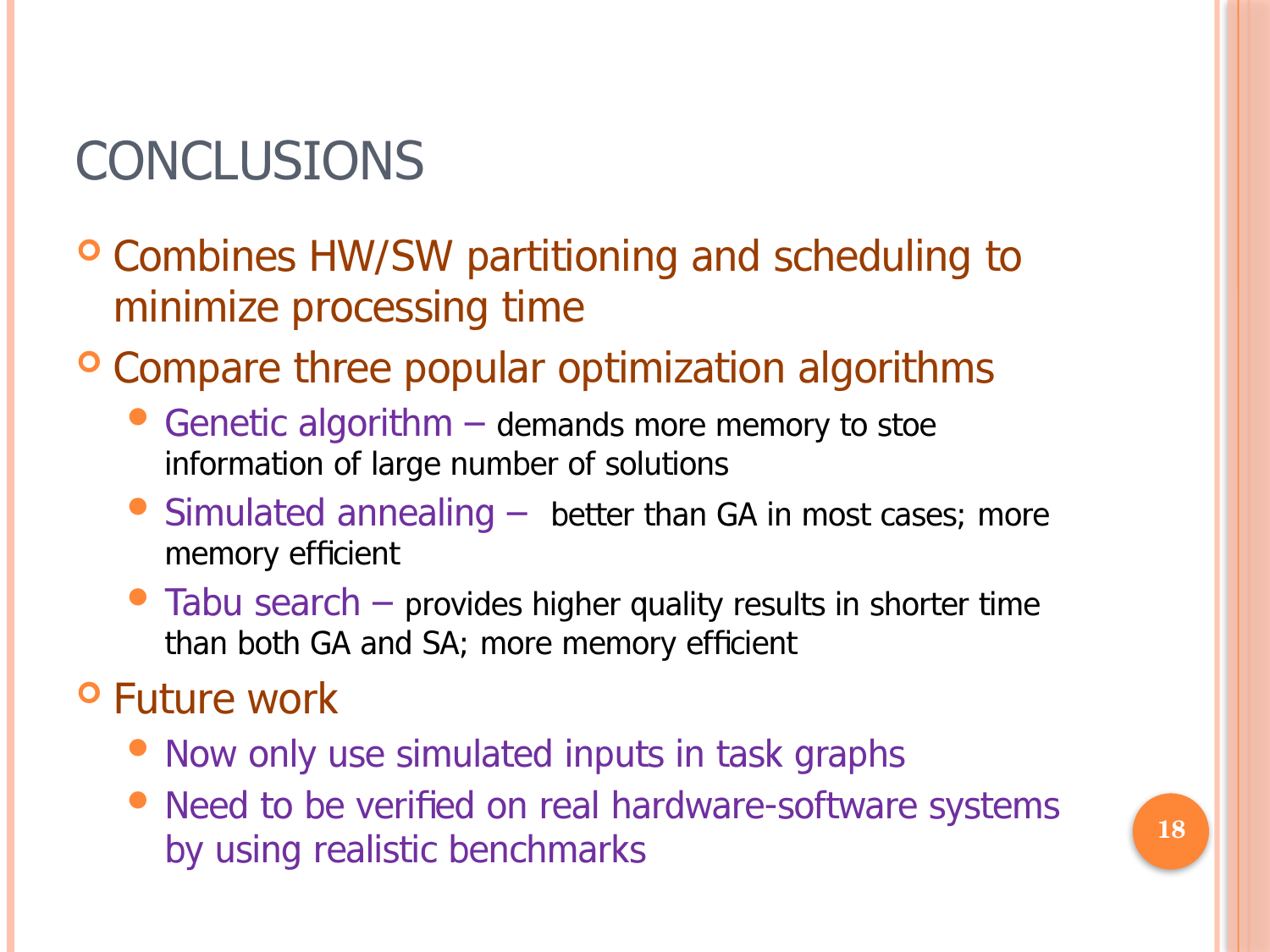

# Conclusions
Combines HW/SW partitioning and scheduling to minimize processing time
Compare three popular optimization algorithms
Genetic algorithm – demands more memory to stoe information of large number of solutions
Simulated annealing –  better than GA in most cases; more memory efficient
Tabu search – provides higher quality results in shorter time than both GA and SA; more memory efficient
Future work
Now only use simulated inputs in task graphs
Need to be verified on real hardware-software systems by using realistic benchmarks
18